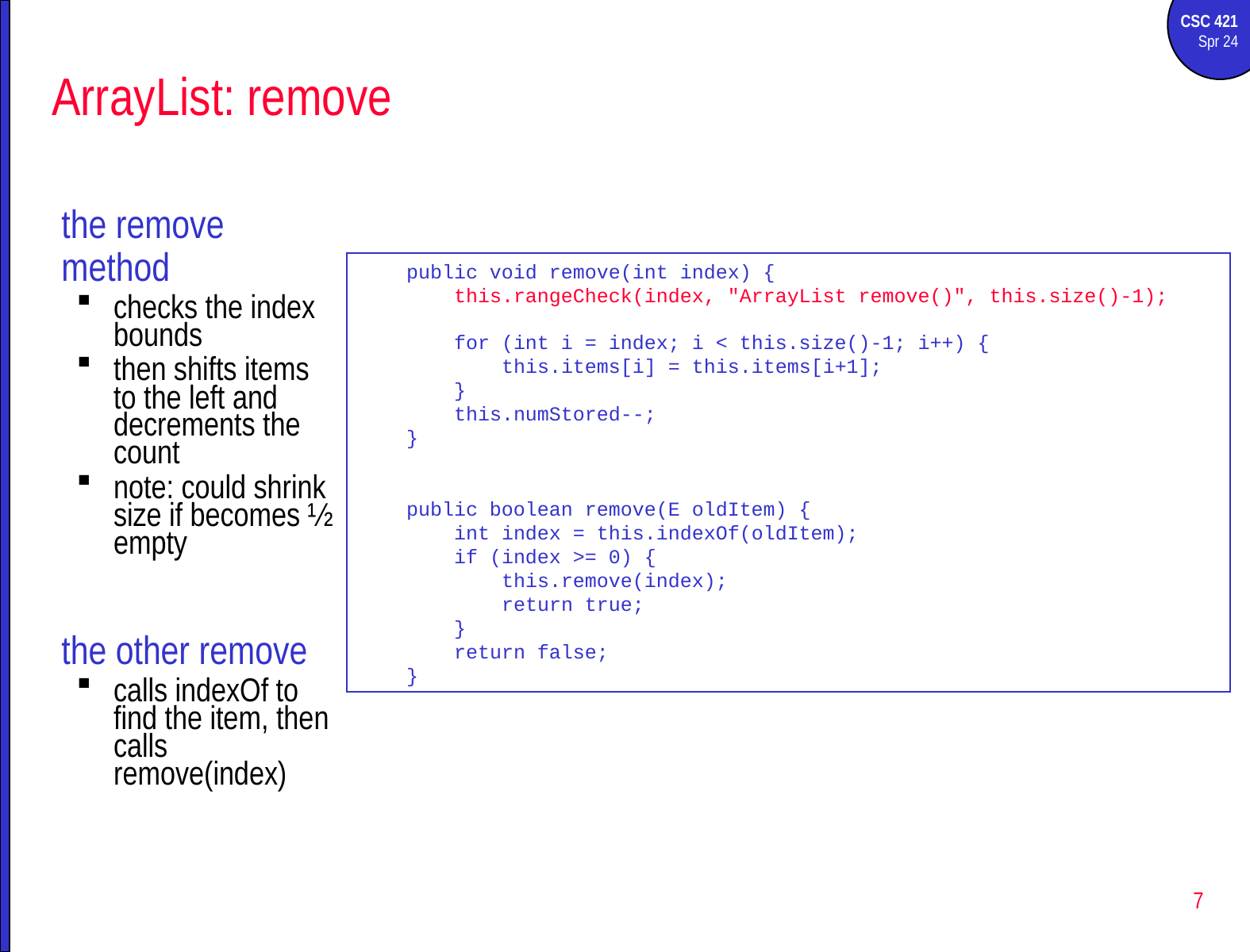

# ArrayList: remove
the remove method
checks the index bounds
then shifts items to the left and decrements the count
note: could shrink size if becomes ½ empty

the other remove
calls indexOf to find the item, then calls remove(index)
    public void remove(int index) {
        this.rangeCheck(index, "ArrayList remove()", this.size()-1);

        for (int i = index; i < this.size()-1; i++) {
            this.items[i] = this.items[i+1];
        }
        this.numStored--;
    }

    public boolean remove(E oldItem) {
        int index = this.indexOf(oldItem);
        if (index >= 0) {
            this.remove(index);
            return true;
        }
        return false;
    }
7